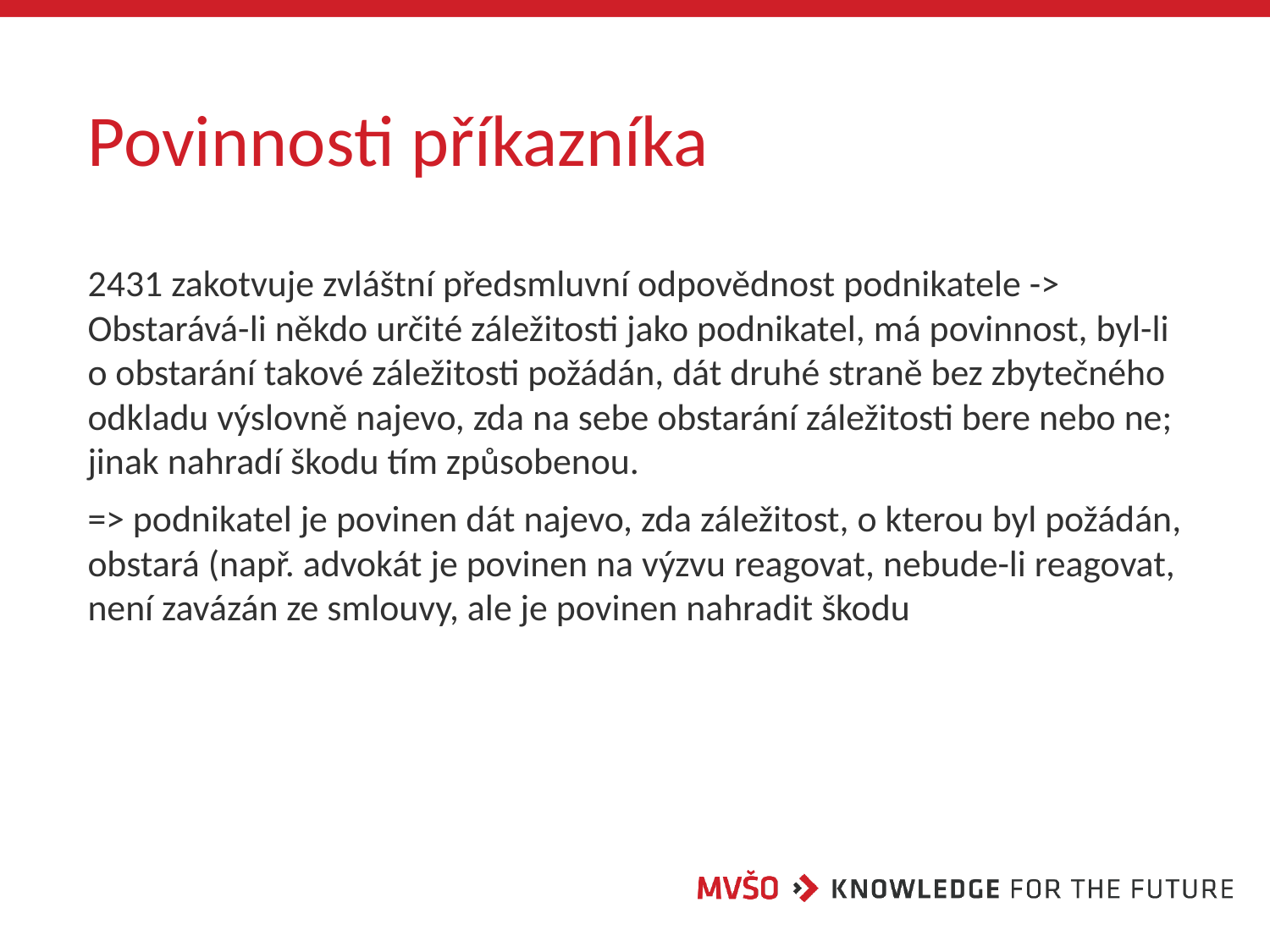

# Povinnosti příkazníka
2431 zakotvuje zvláštní předsmluvní odpovědnost podnikatele -> Obstarává-li někdo určité záležitosti jako podnikatel, má povinnost, byl-li o obstarání takové záležitosti požádán, dát druhé straně bez zbytečného odkladu výslovně najevo, zda na sebe obstarání záležitosti bere nebo ne; jinak nahradí škodu tím způsobenou.
=> podnikatel je povinen dát najevo, zda záležitost, o kterou byl požádán, obstará (např. advokát je povinen na výzvu reagovat, nebude-li reagovat, není zavázán ze smlouvy, ale je povinen nahradit škodu